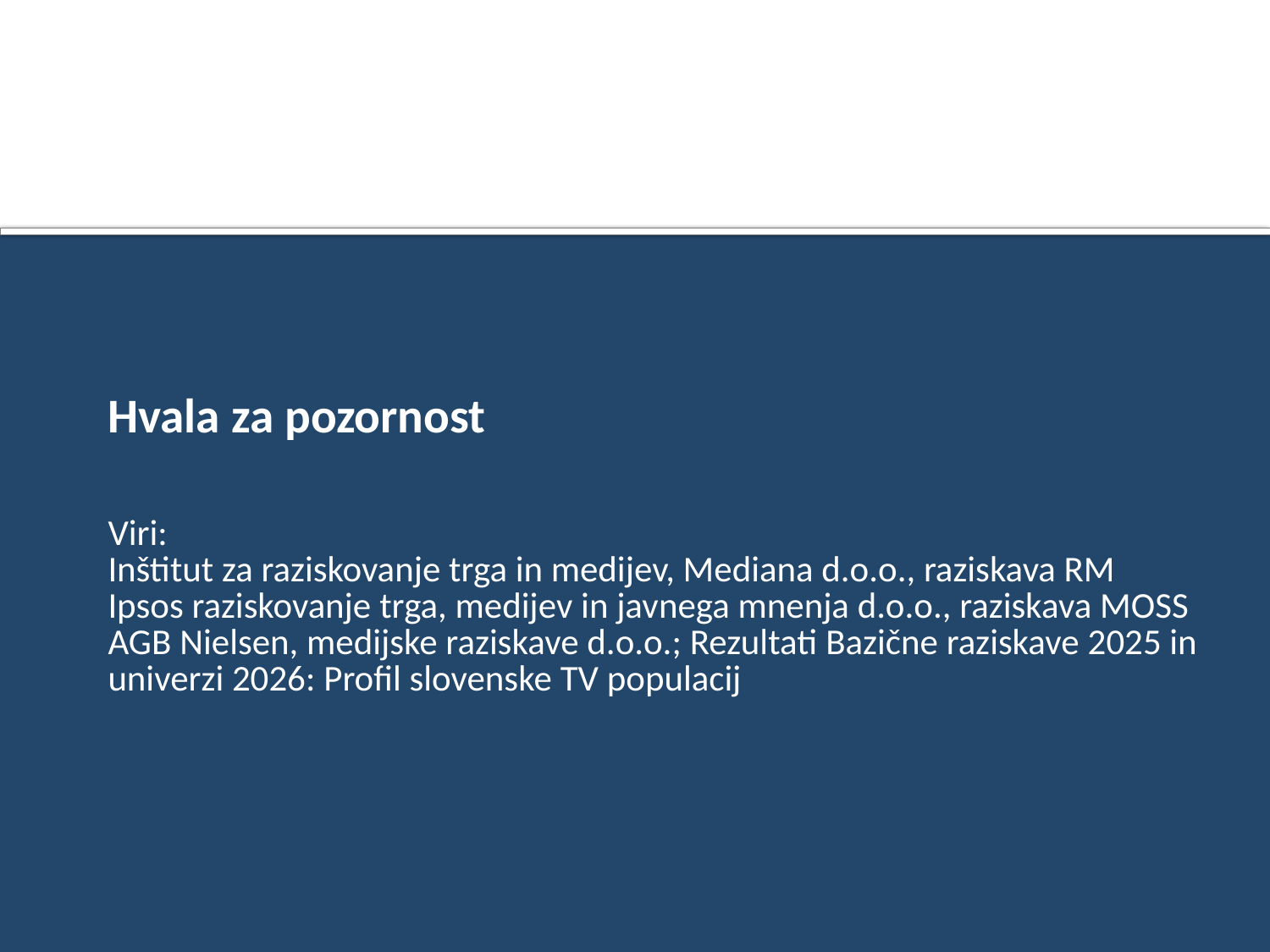

# Hvala za pozornost Viri: Inštitut za raziskovanje trga in medijev, Mediana d.o.o., raziskava RM Ipsos raziskovanje trga, medijev in javnega mnenja d.o.o., raziskava MOSS AGB Nielsen, medijske raziskave d.o.o.; Rezultati Bazične raziskave 2025 in univerzi 2026: Profil slovenske TV populacij